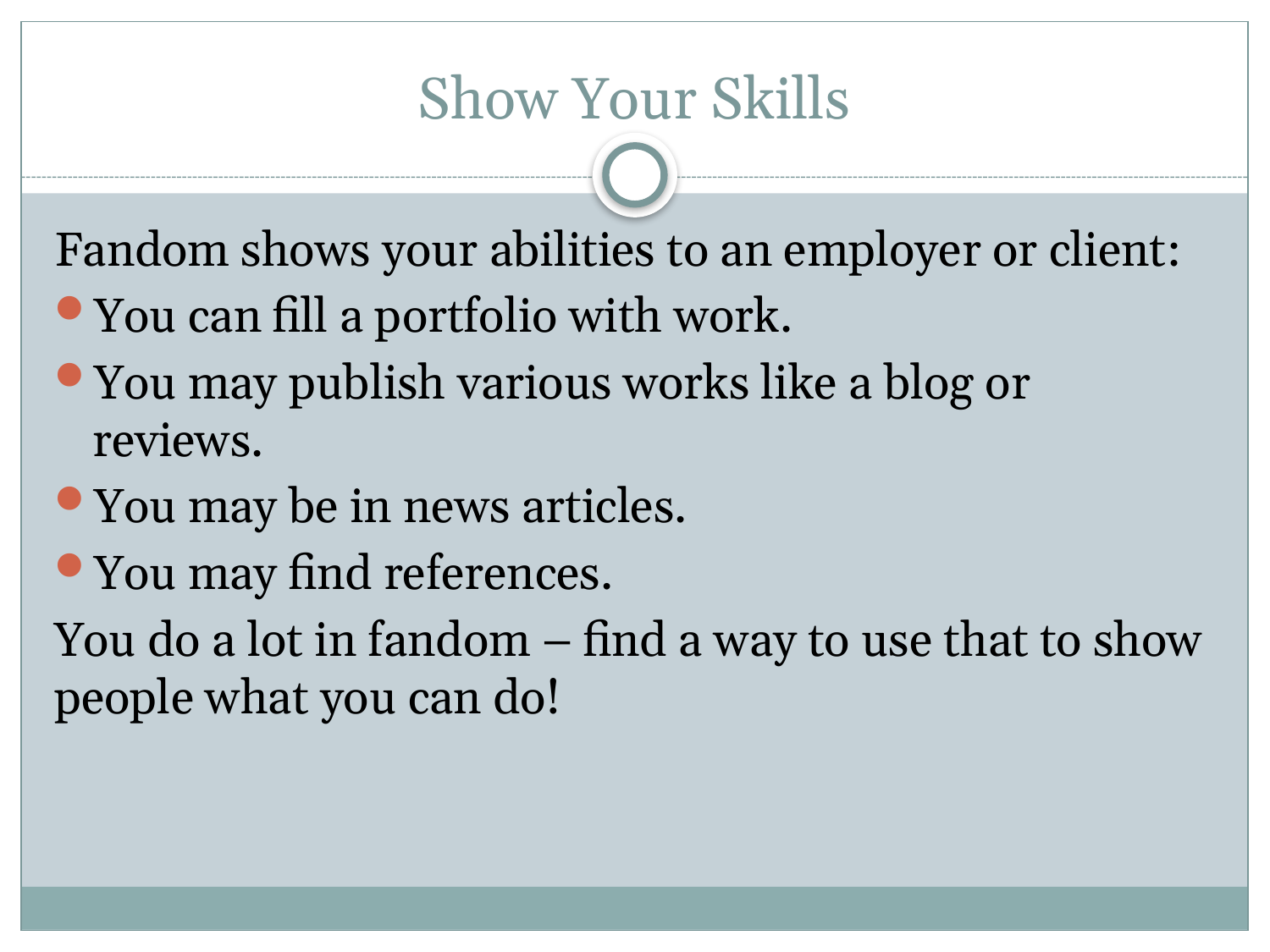

# Show Your Skills
Fandom shows your abilities to an employer or client:
You can fill a portfolio with work.
You may publish various works like a blog or reviews.
You may be in news articles.
You may find references.
You do a lot in fandom – find a way to use that to show people what you can do!